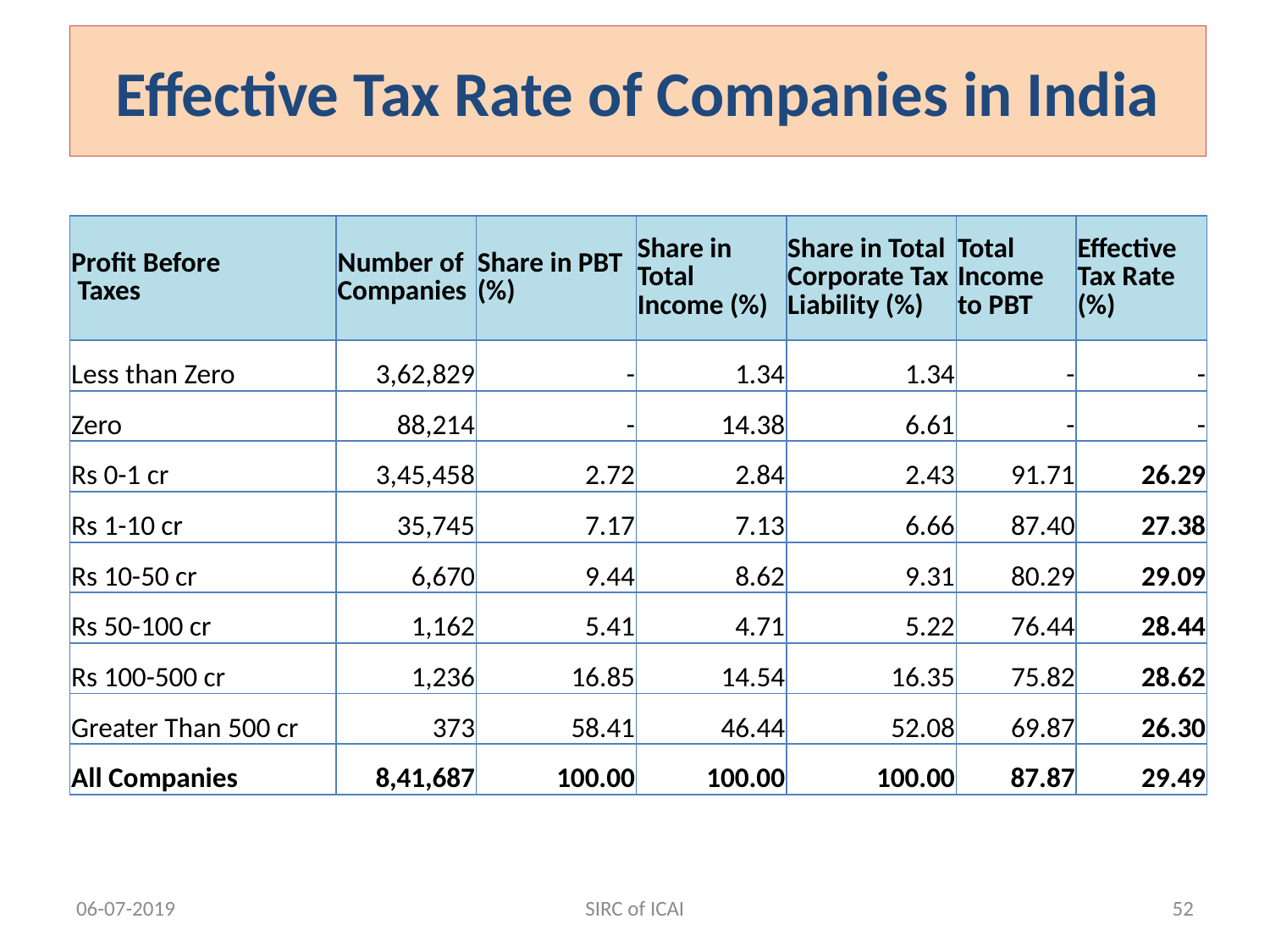

# Effective Tax Rate of Companies in India
| Profit Before Taxes | Number of Companies | Share in PBT (%) | Share in Total Income (%) | Share in Total Corporate Tax Liability (%) | Total Income to PBT | Effective Tax Rate (%) |
| --- | --- | --- | --- | --- | --- | --- |
| Less than Zero | 3,62,829 | - | 1.34 | 1.34 | - | - |
| Zero | 88,214 | - | 14.38 | 6.61 | - | - |
| Rs 0-1 cr | 3,45,458 | 2.72 | 2.84 | 2.43 | 91.71 | 26.29 |
| Rs 1-10 cr | 35,745 | 7.17 | 7.13 | 6.66 | 87.40 | 27.38 |
| Rs 10-50 cr | 6,670 | 9.44 | 8.62 | 9.31 | 80.29 | 29.09 |
| Rs 50-100 cr | 1,162 | 5.41 | 4.71 | 5.22 | 76.44 | 28.44 |
| Rs 100-500 cr | 1,236 | 16.85 | 14.54 | 16.35 | 75.82 | 28.62 |
| Greater Than 500 cr | 373 | 58.41 | 46.44 | 52.08 | 69.87 | 26.30 |
| All Companies | 8,41,687 | 100.00 | 100.00 | 100.00 | 87.87 | 29.49 |
06-07-2019
SIRC of ICAI
52